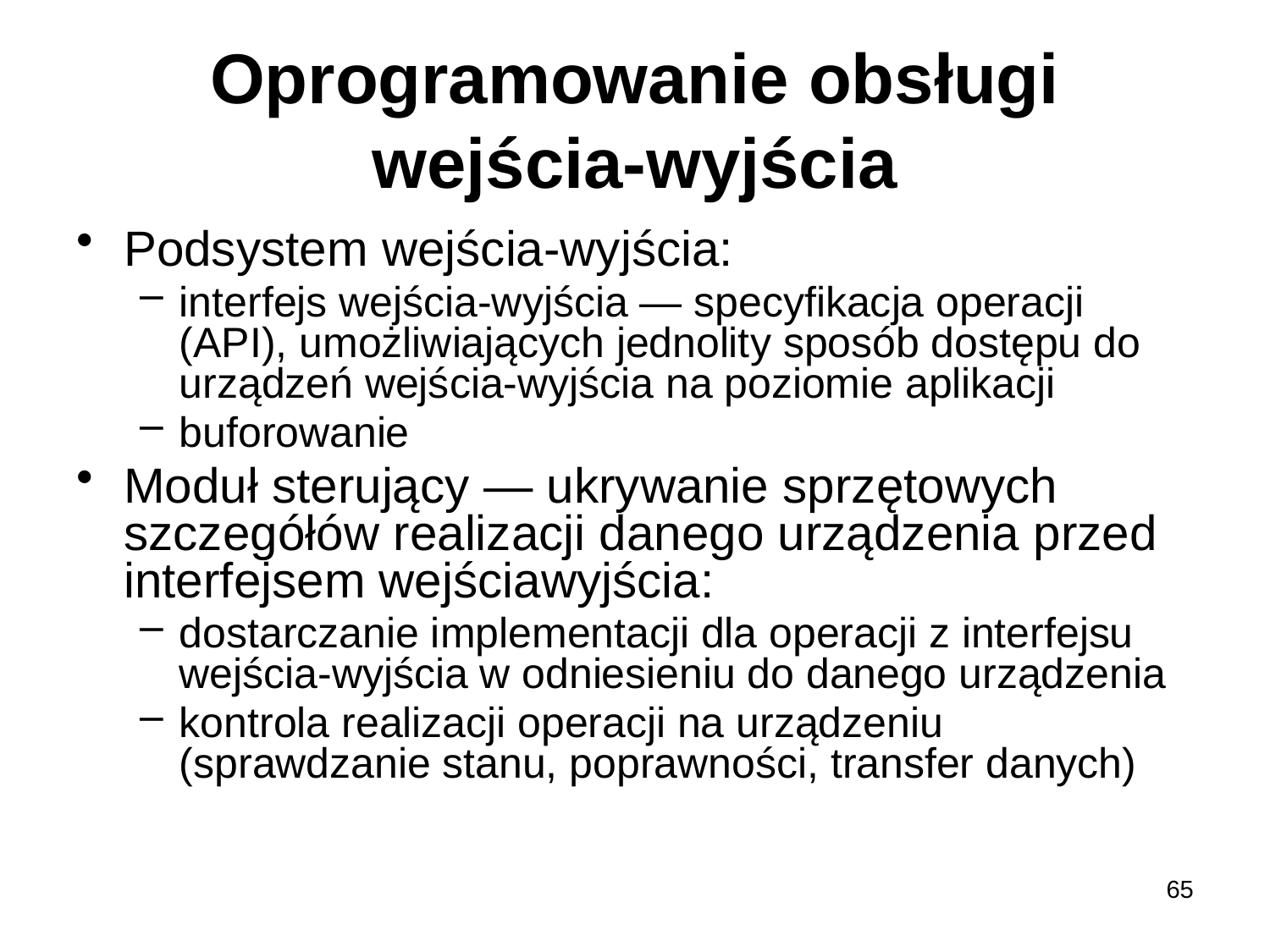

# Oprogramowanie obsługi wejścia-wyjścia
Podsystem wejścia-wyjścia:
interfejs wejścia-wyjścia — specyfikacja operacji (API), umożliwiających jednolity sposób dostępu do urządzeń wejścia-wyjścia na poziomie aplikacji
buforowanie
Moduł sterujący — ukrywanie sprzętowych szczegółów realizacji danego urządzenia przed interfejsem wejściawyjścia:
dostarczanie implementacji dla operacji z interfejsu wejścia-wyjścia w odniesieniu do danego urządzenia
kontrola realizacji operacji na urządzeniu (sprawdzanie stanu, poprawności, transfer danych)
65